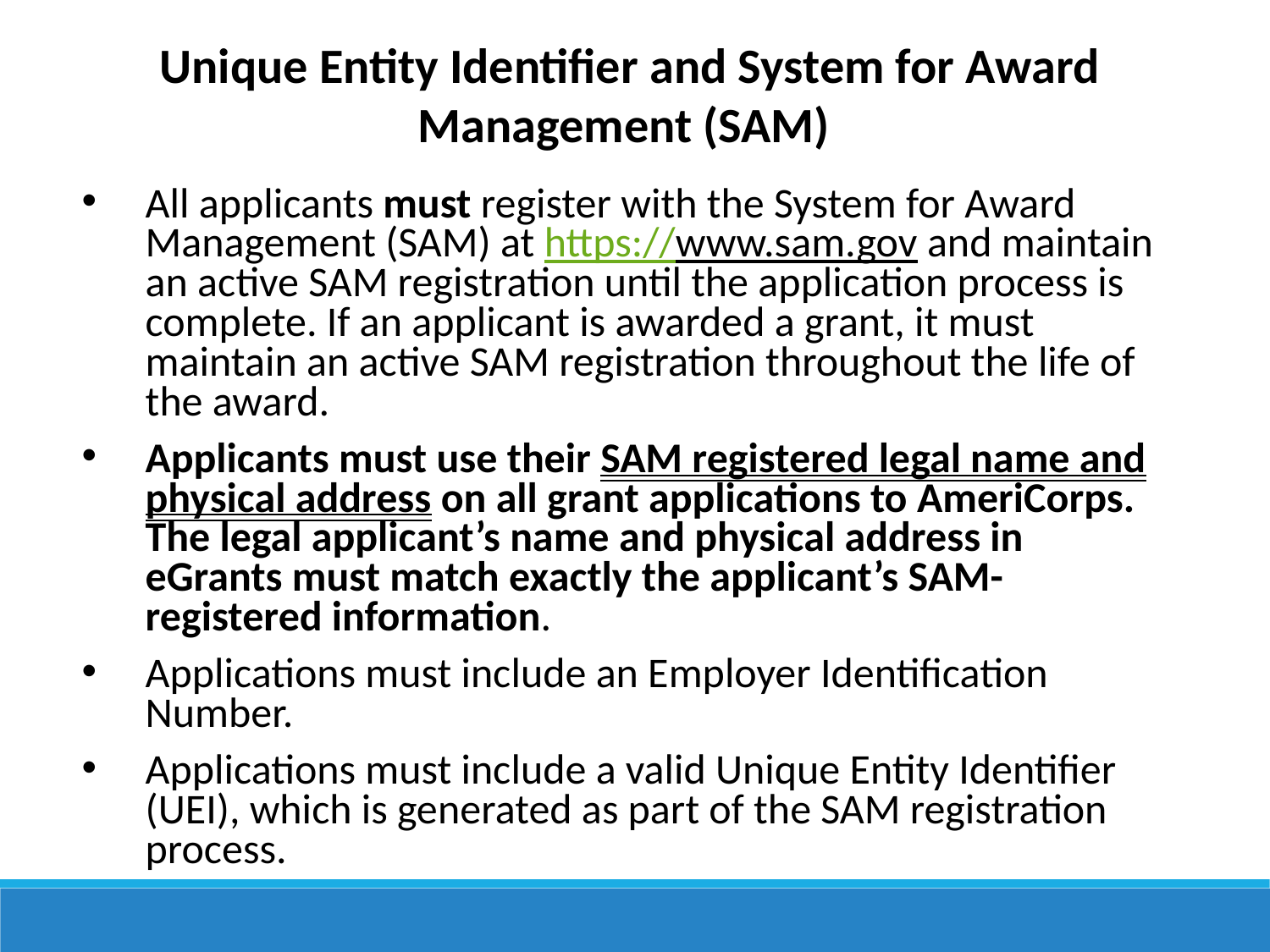

Unique Entity Identifier and System for Award Management (SAM)
All applicants must register with the System for Award Management (SAM) at https://www.sam.gov and maintain an active SAM registration until the application process is complete. If an applicant is awarded a grant, it must maintain an active SAM registration throughout the life of the award.
Applicants must use their SAM registered legal name and physical address on all grant applications to AmeriCorps. The legal applicant’s name and physical address in eGrants must match exactly the applicant’s SAM-registered information.
Applications must include an Employer Identification Number.
Applications must include a valid Unique Entity Identifier (UEI), which is generated as part of the SAM registration process.